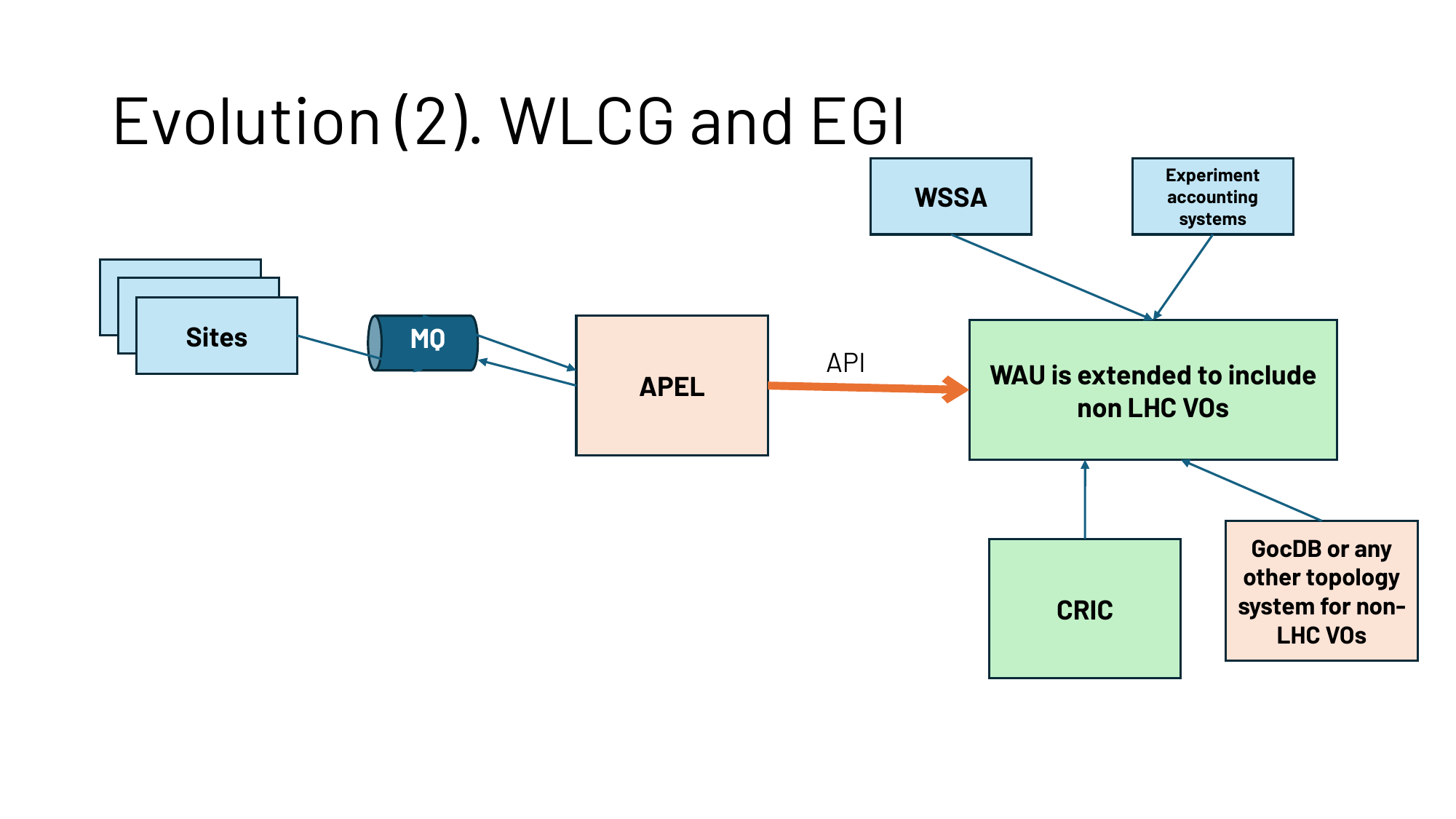

# Evolution (2). WLCG and EGI
WSSA
Experiment accounting systems

Sites
MQ
APEL
WAU is extended to include non LHC VOs
API
GocDB or any other topology system for non-LHC VOs
CRIC